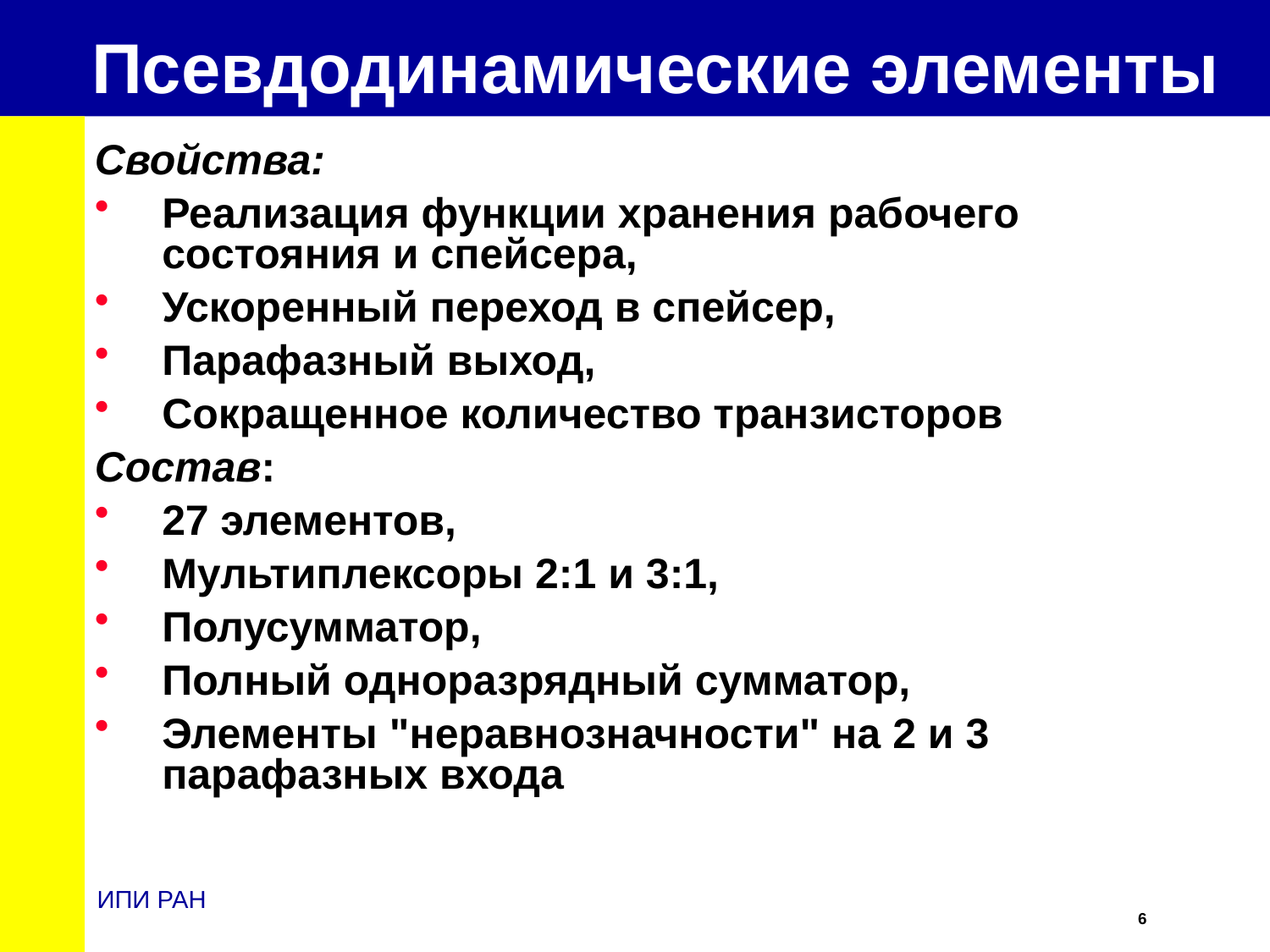

# Псевдодинамические элементы
Свойства:
Реализация функции хранения рабочего состояния и спейсера,
Ускоренный переход в спейсер,
Парафазный выход,
Сокращенное количество транзисторов
Состав:
27 элементов,
Мультиплексоры 2:1 и 3:1,
Полусумматор,
Полный одноразрядный сумматор,
Элементы "неравнозначности" на 2 и 3 парафазных входа